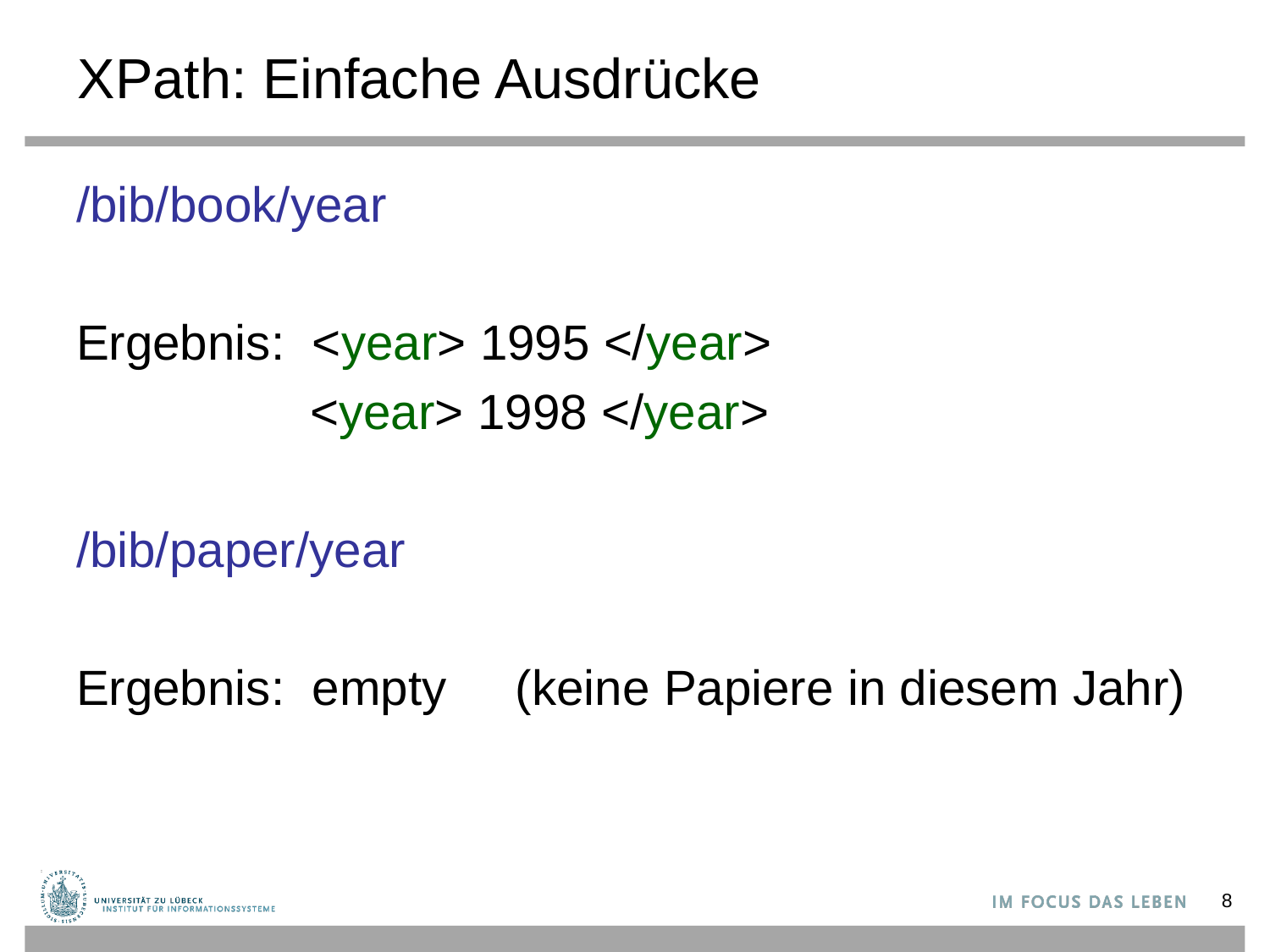

# XPath: Einfache Ausdrücke
/bib/book/year

Ergebnis:  <year> 1995 </year>
                 <year> 1998 </year>

/bib/paper/year

Ergebnis:  empty     (keine Papiere in diesem Jahr)
8